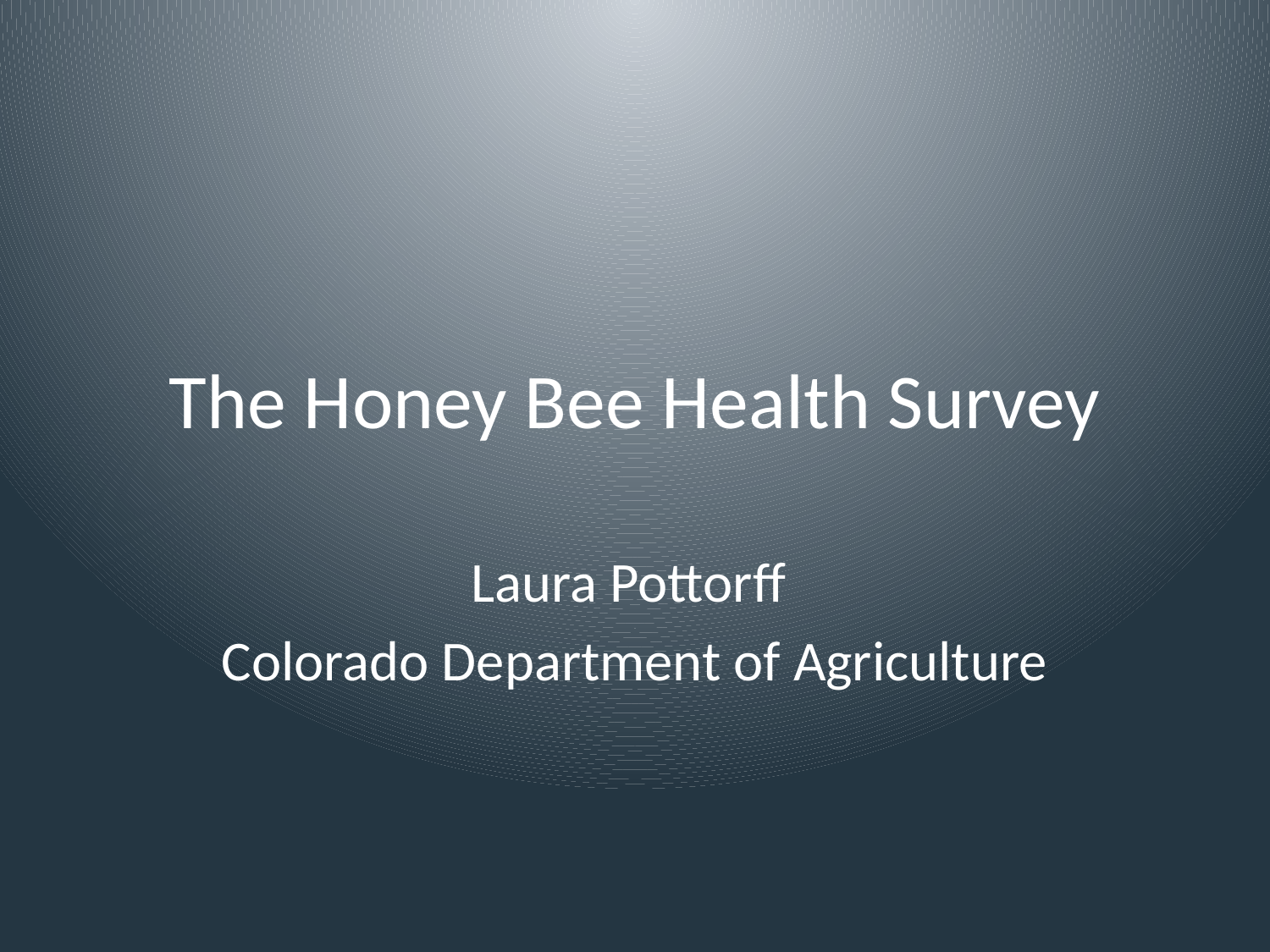

# The Honey Bee Health Survey
Laura Pottorff
Colorado Department of Agriculture